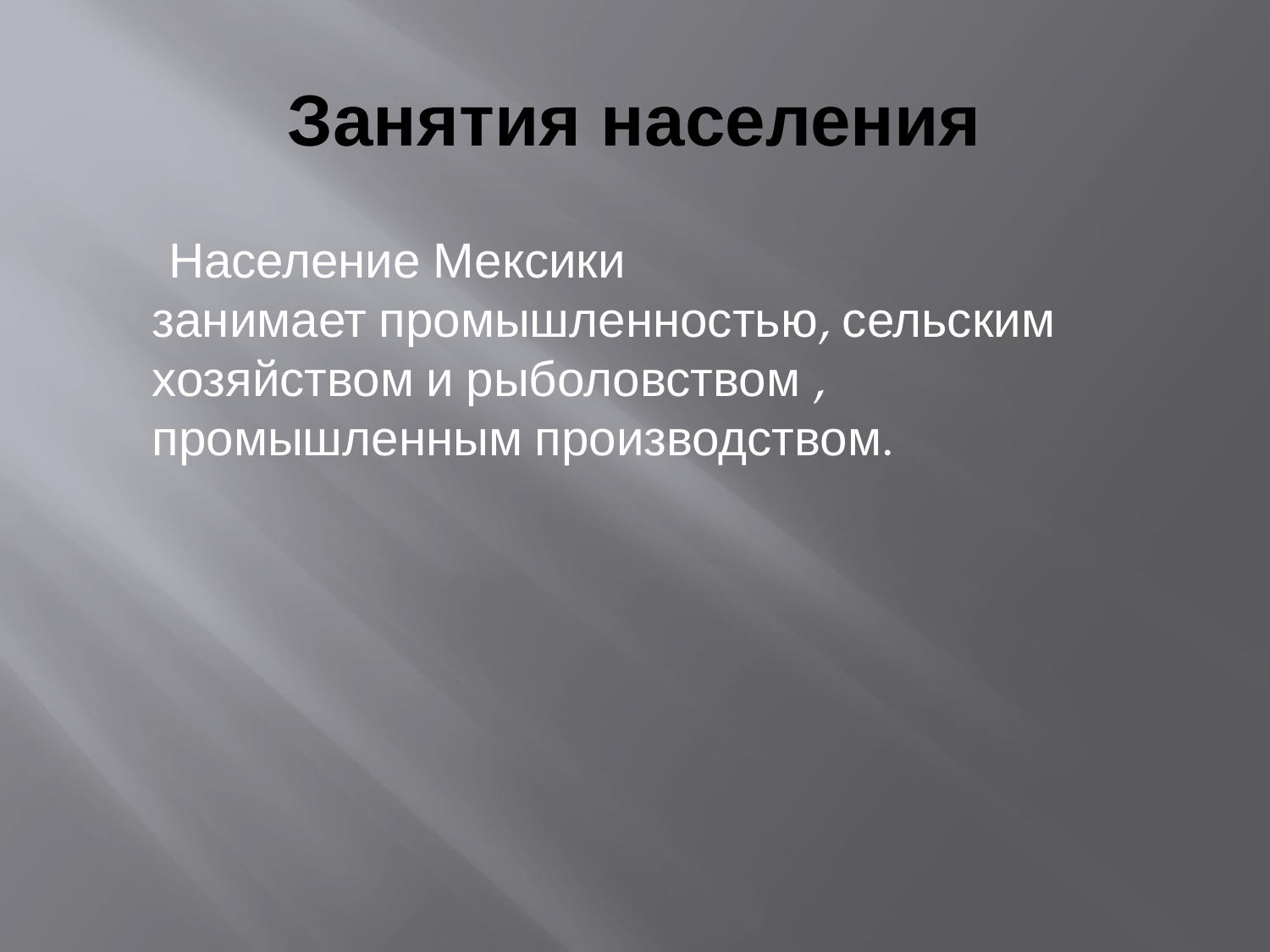

# Занятия населения
      Население Мексики   занимает промышленностью, сельским хозяйством и рыболовством , промышленным производством.